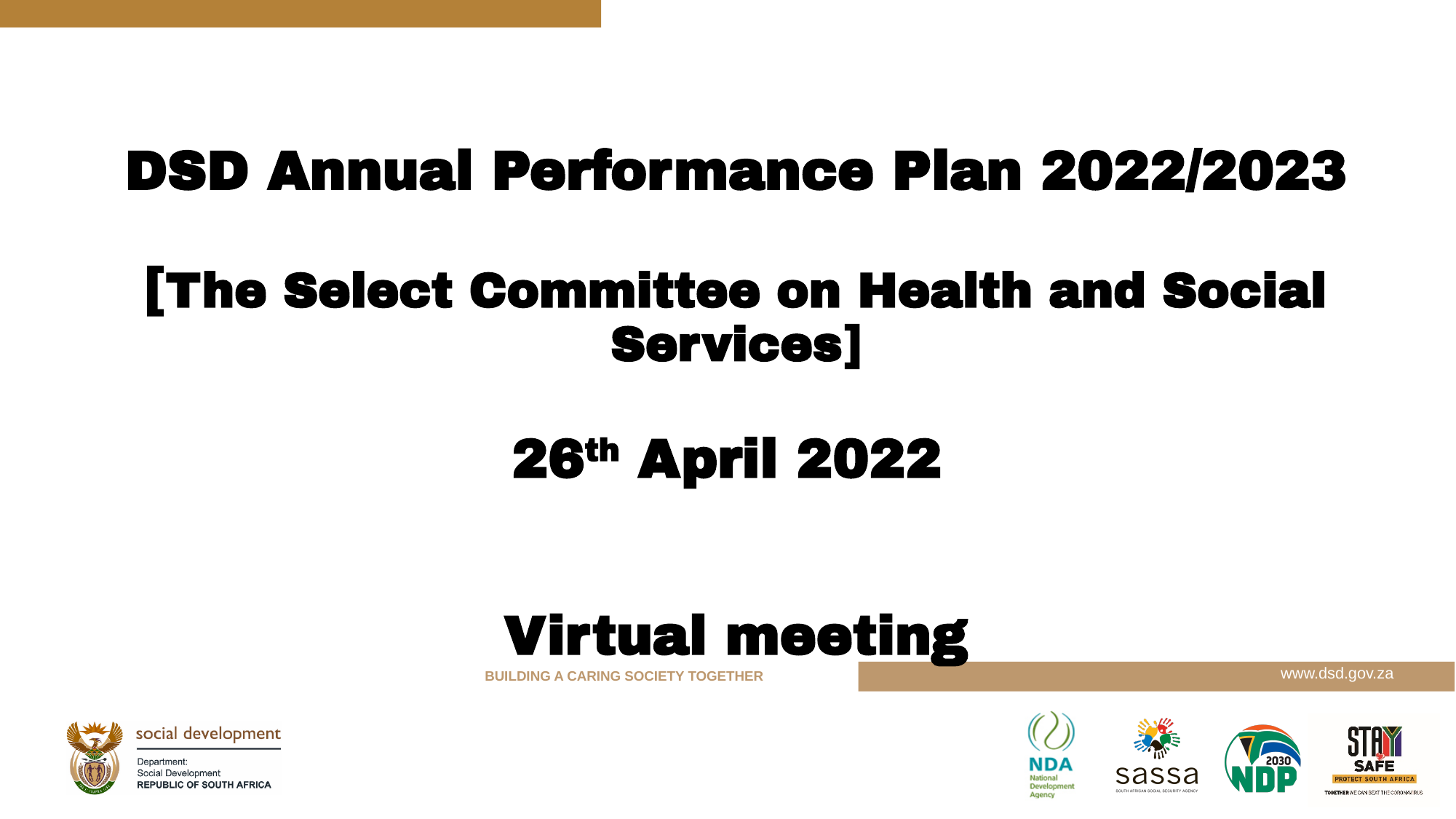

# DSD Annual Performance Plan 2022/2023 [The Select Committee on Health and Social Services] 26th April 2022 Virtual meeting